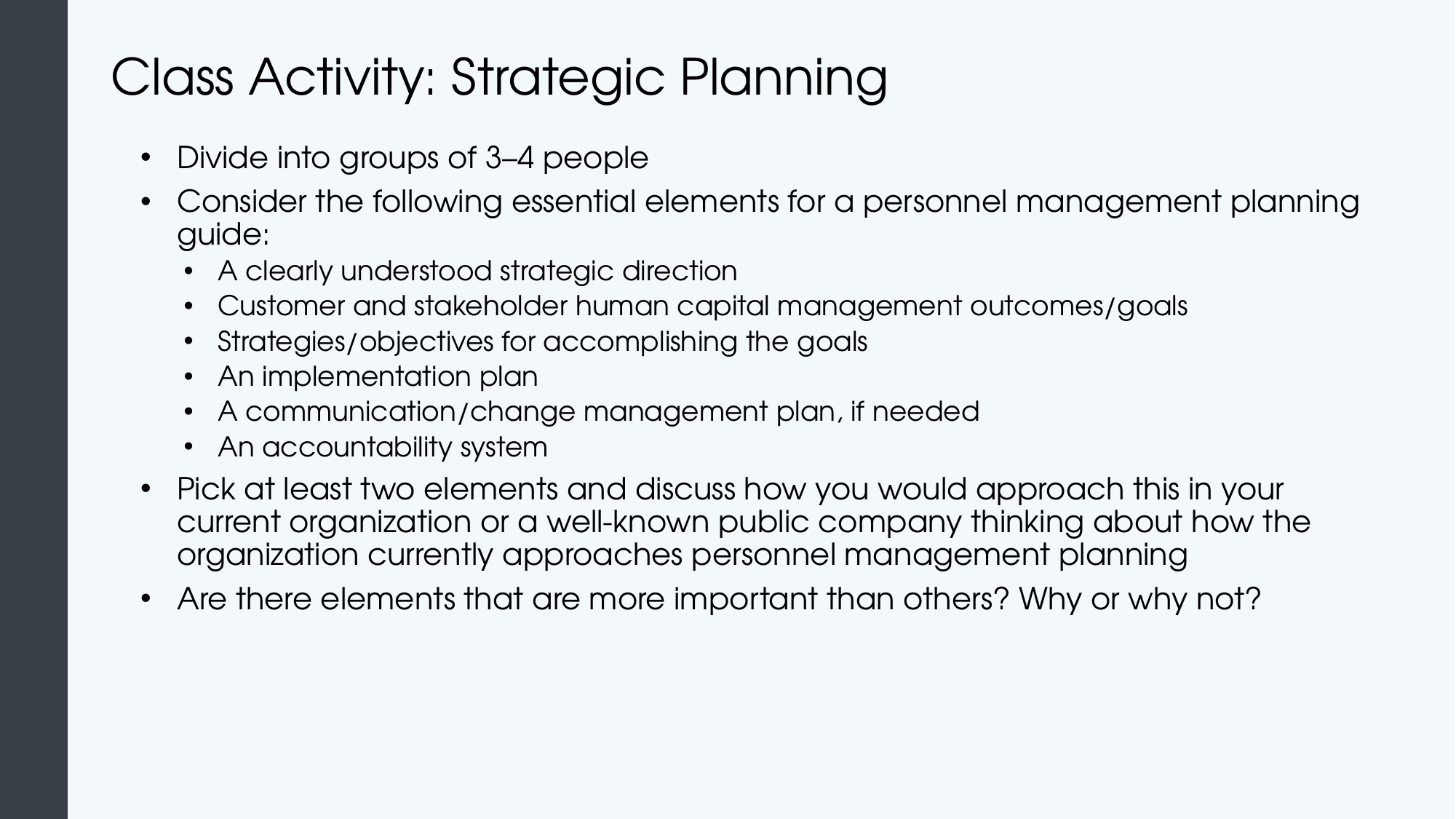

# Class Activity: Strategic Planning
Divide into groups of 3–4 people
Consider the following essential elements for a personnel management planning guide:
A clearly understood strategic direction
Customer and stakeholder human capital management outcomes/goals
Strategies/objectives for accomplishing the goals
An implementation plan
A communication/change management plan, if needed
An accountability system
Pick at least two elements and discuss how you would approach this in your current organization or a well-known public company thinking about how the organization currently approaches personnel management planning
Are there elements that are more important than others? Why or why not?